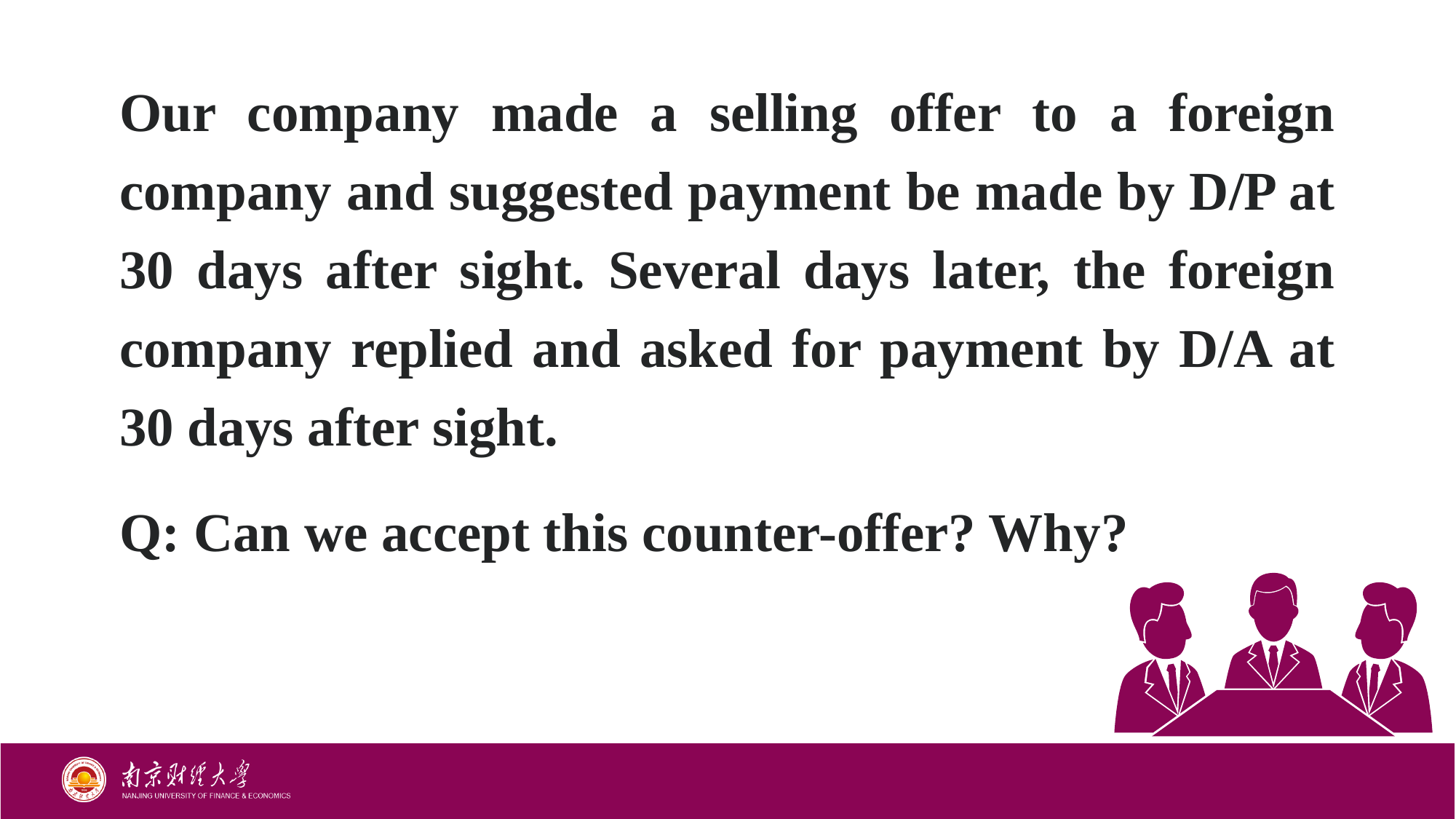

Our company made a selling offer to a foreign company and suggested payment be made by D/P at 30 days after sight. Several days later, the foreign company replied and asked for payment by D/A at 30 days after sight.
Q: Can we accept this counter-offer? Why?